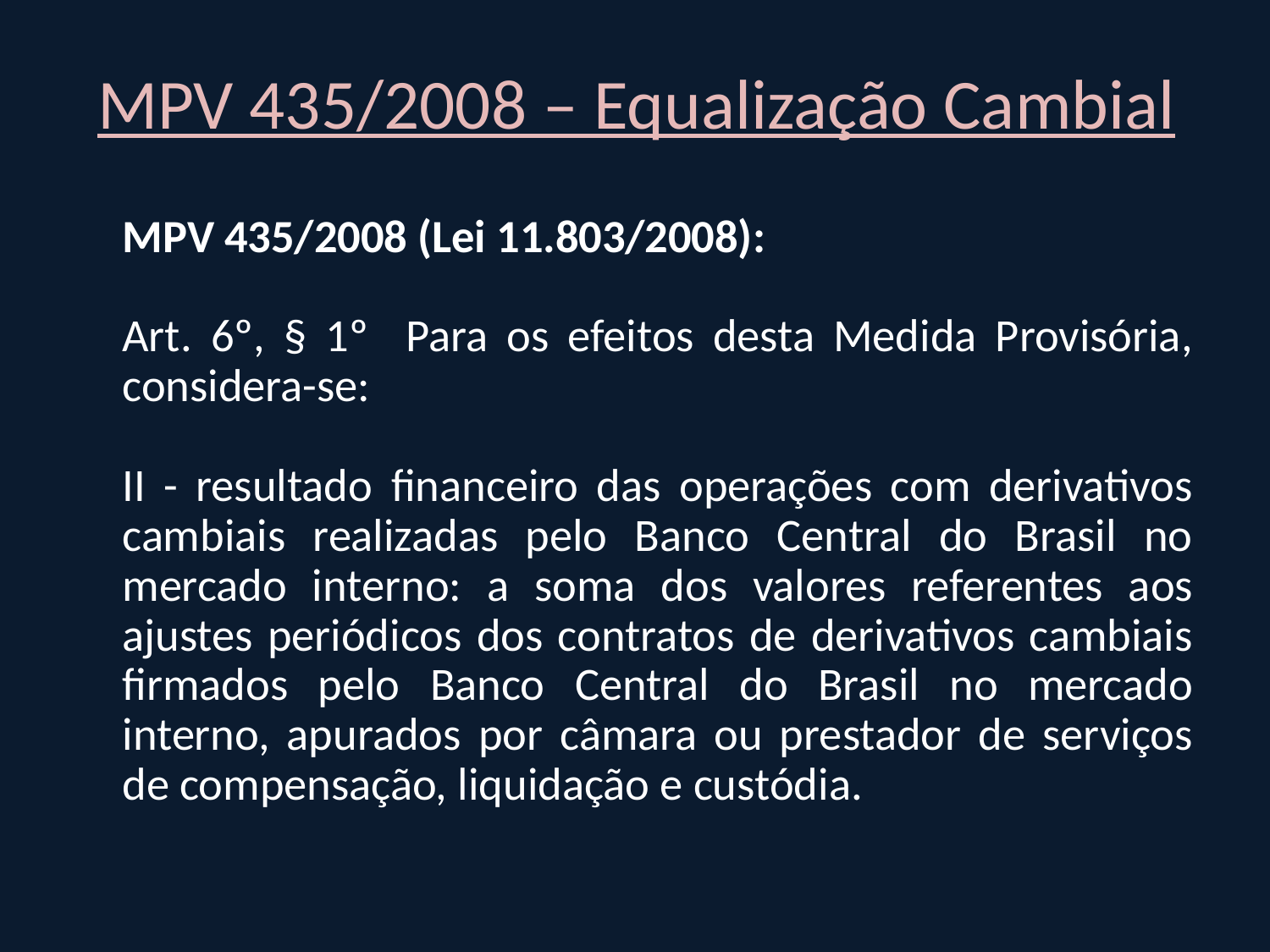

MPV 435/2008 – Equalização Cambial
	MPV 435/2008 (Lei 11.803/2008):

	Art. 6º, § 1º  Para os efeitos desta Medida Provisória, considera-se:

	II - resultado financeiro das operações com derivativos cambiais realizadas pelo Banco Central do Brasil no mercado interno: a soma dos valores referentes aos ajustes periódicos dos contratos de derivativos cambiais firmados pelo Banco Central do Brasil no mercado interno, apurados por câmara ou prestador de serviços de compensação, liquidação e custódia.